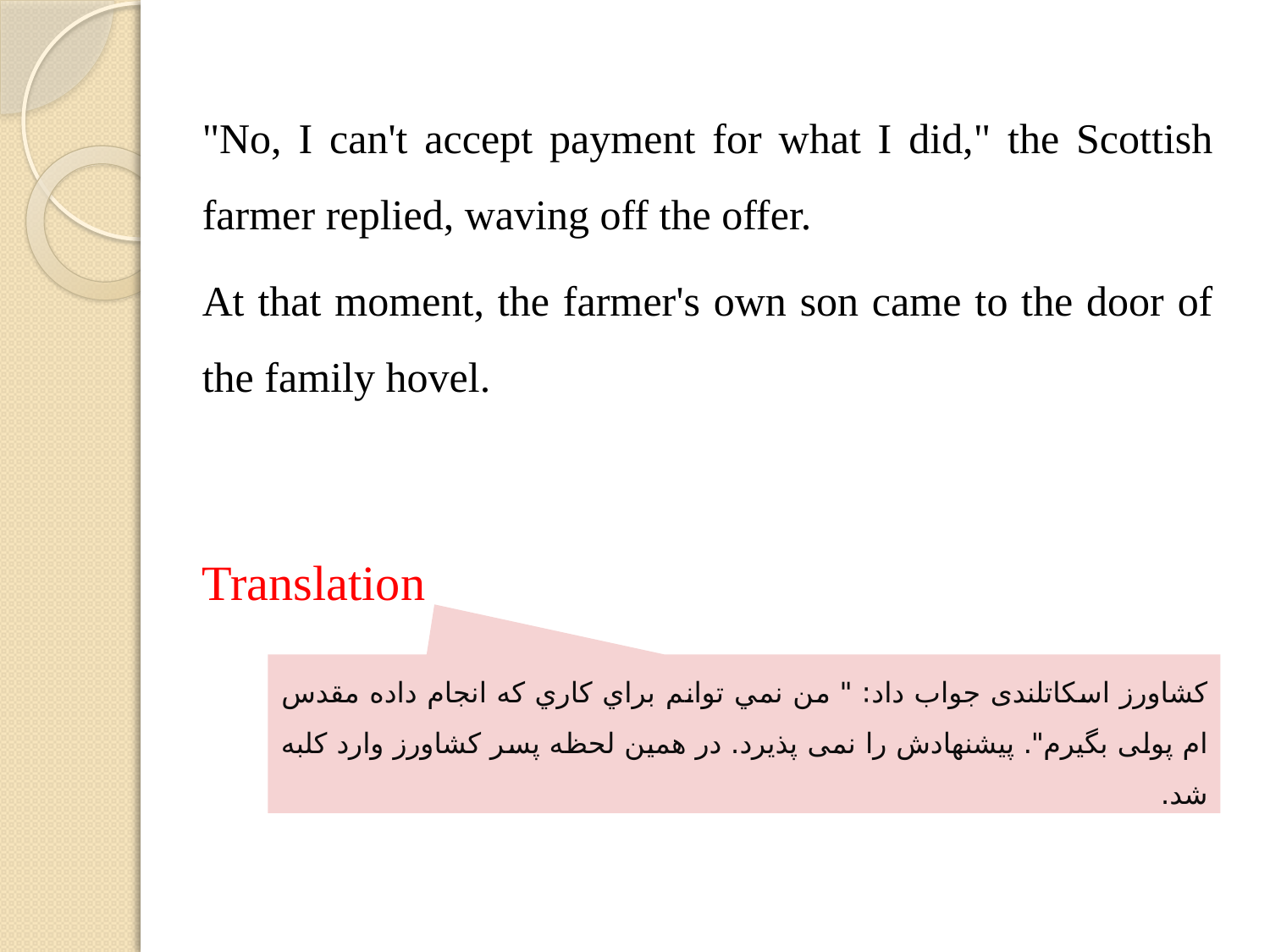

"No, I can't accept payment for what I did," the Scottish farmer replied, waving off the offer.
At that moment, the farmer's own son came to the door of the family hovel.

Translation
کشاورز اسکاتلندی جواب داد: " من نمي توانم براي كاري كه انجام داده مقدس ام پولی بگيرم". پيشنهادش را نمی پذیرد. در همين لحظه پسر كشاورز وارد كلبه شد.